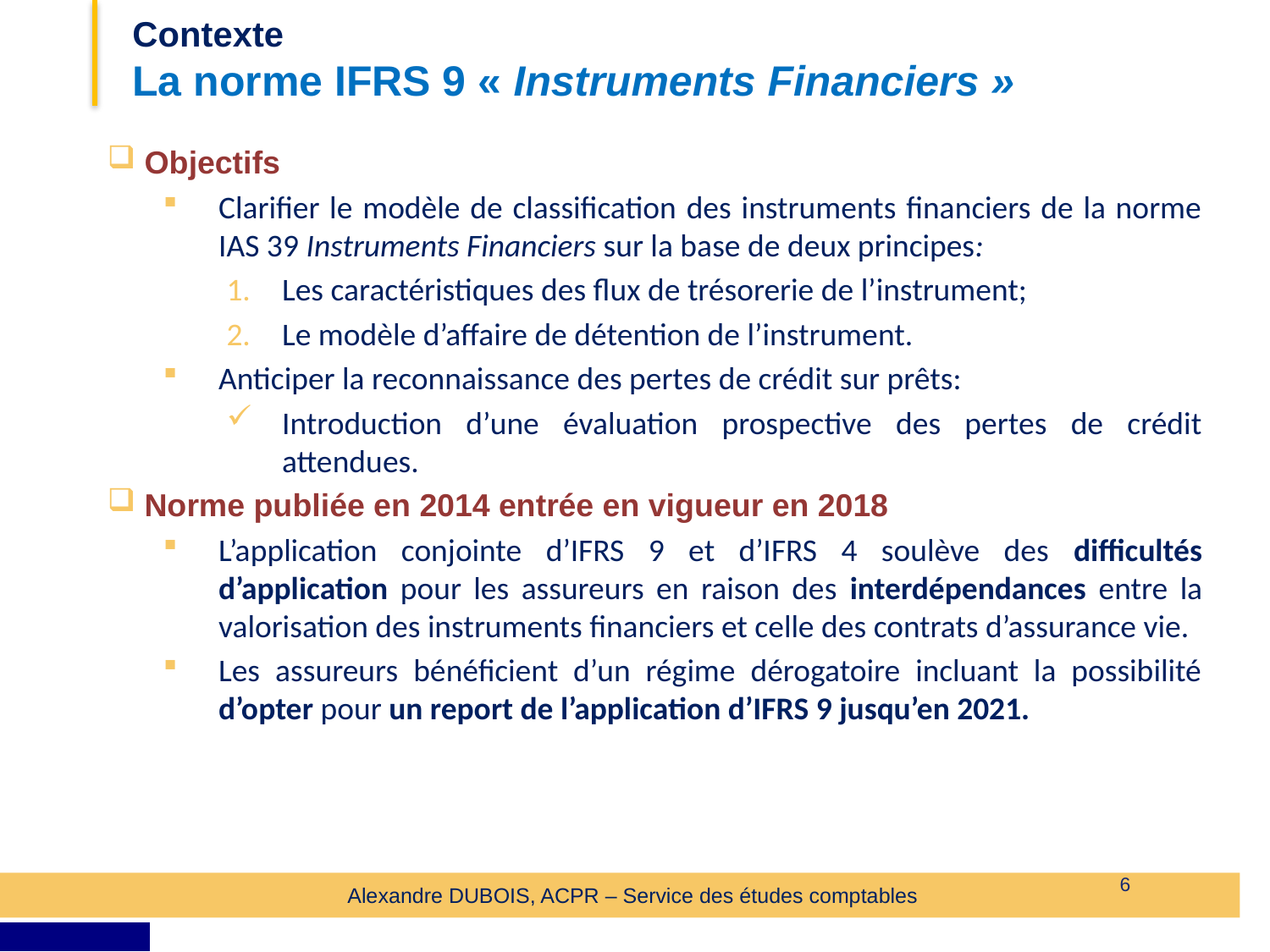

Contexte
La norme IFRS 9 « Instruments Financiers »
Objectifs
Clarifier le modèle de classification des instruments financiers de la norme IAS 39 Instruments Financiers sur la base de deux principes:
Les caractéristiques des flux de trésorerie de l’instrument;
Le modèle d’affaire de détention de l’instrument.
Anticiper la reconnaissance des pertes de crédit sur prêts:
Introduction d’une évaluation prospective des pertes de crédit attendues.
Norme publiée en 2014 entrée en vigueur en 2018
L’application conjointe d’IFRS 9 et d’IFRS 4 soulève des difficultés d’application pour les assureurs en raison des interdépendances entre la valorisation des instruments financiers et celle des contrats d’assurance vie.
Les assureurs bénéficient d’un régime dérogatoire incluant la possibilité d’opter pour un report de l’application d’IFRS 9 jusqu’en 2021.